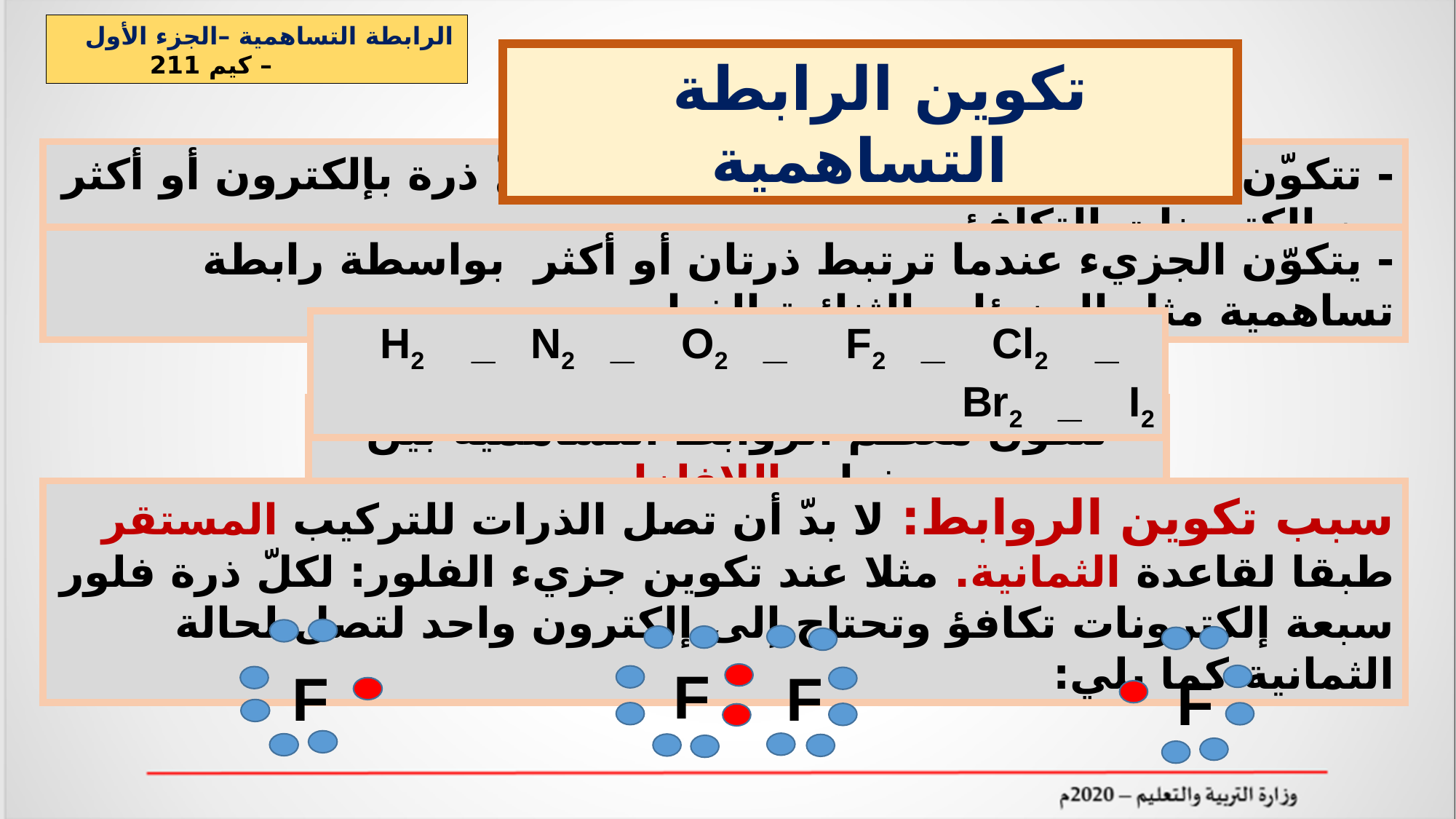

الرابطة التساهمية –الجزء الأول               – كيم 211
 تكوين الرابطة التساهمية
- تتكوّن الرابطة التساهمية عندما تساهم كلُّ ذرة بإلكترون أو أكثر من إلكترونات التكافؤ.
- يتكوّن الجزيء عندما ترتبط ذرتان أو أكثر  بواسطة رابطة تساهمية مثل الجزيئات الثنائية الذرات.
H2    _   N2   _    O2   _     F2   _    Cl2    _    Br2   _    I2
تتكوّن معظم الروابط التساهمية بين ذرات اللافلزات.
سبب تكوين الروابط: لا بدّ أن تصل الذرات للتركيب المستقر طبقا لقاعدة الثمانية. مثلا عند تكوين جزيء الفلور: لكلّ ذرة فلور سبعة إلكترونات تكافؤ وتحتاج إلى إلكترون واحد لتصل لحالة الثمانية كما يلي:

F

F

F
F